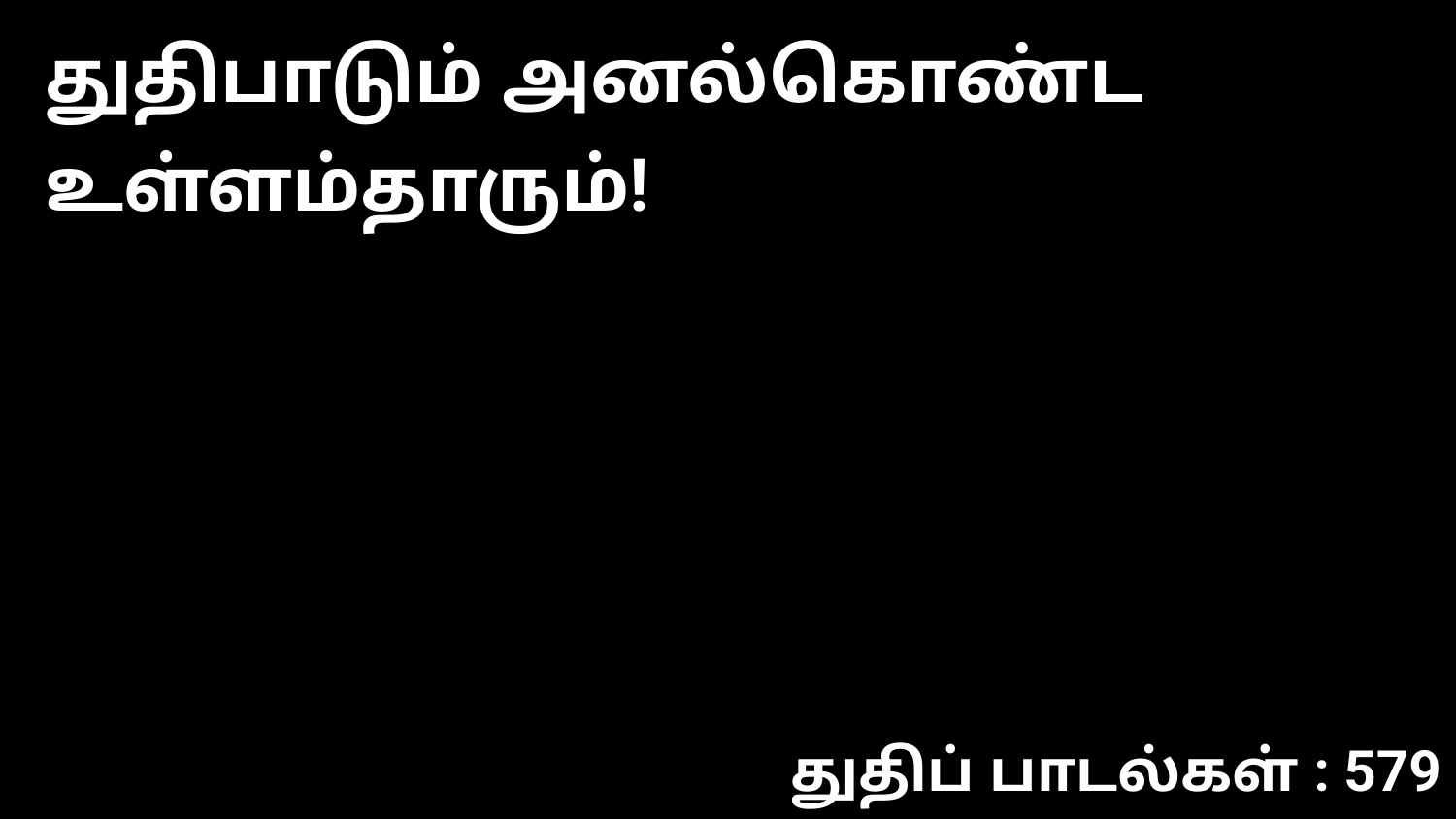

துதிபாடும் அனல்கொண்ட உள்ளம்தாரும்!
துதிப் பாடல்கள் : 579